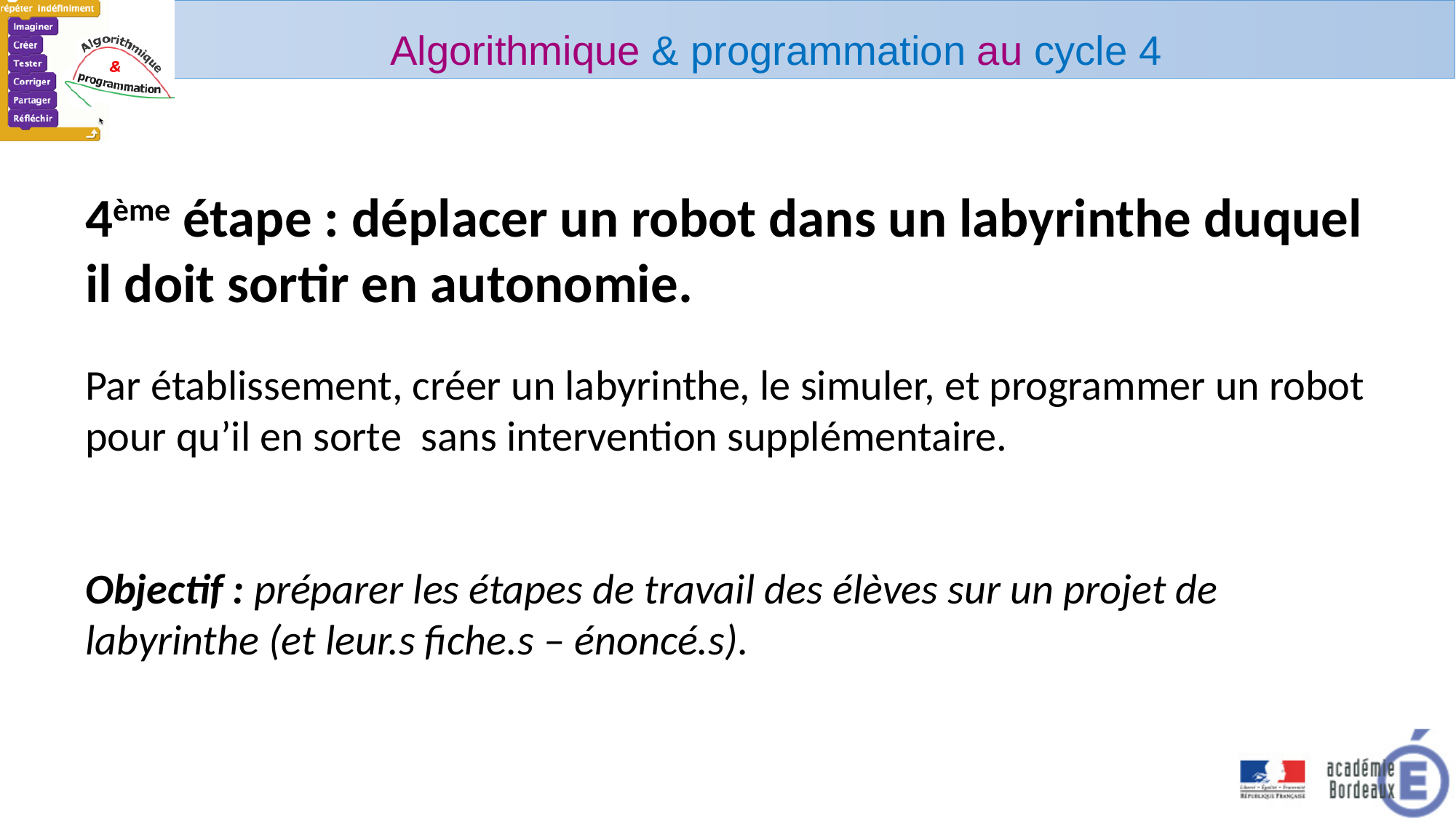

4ème étape : déplacer un robot dans un labyrinthe duquel il doit sortir en autonomie.

Par établissement, créer un labyrinthe, le simuler, et programmer un robot pour qu’il en sorte  sans intervention supplémentaire.

Objectif : préparer les étapes de travail des élèves sur un projet de labyrinthe (et leur.s fiche.s – énoncé.s).